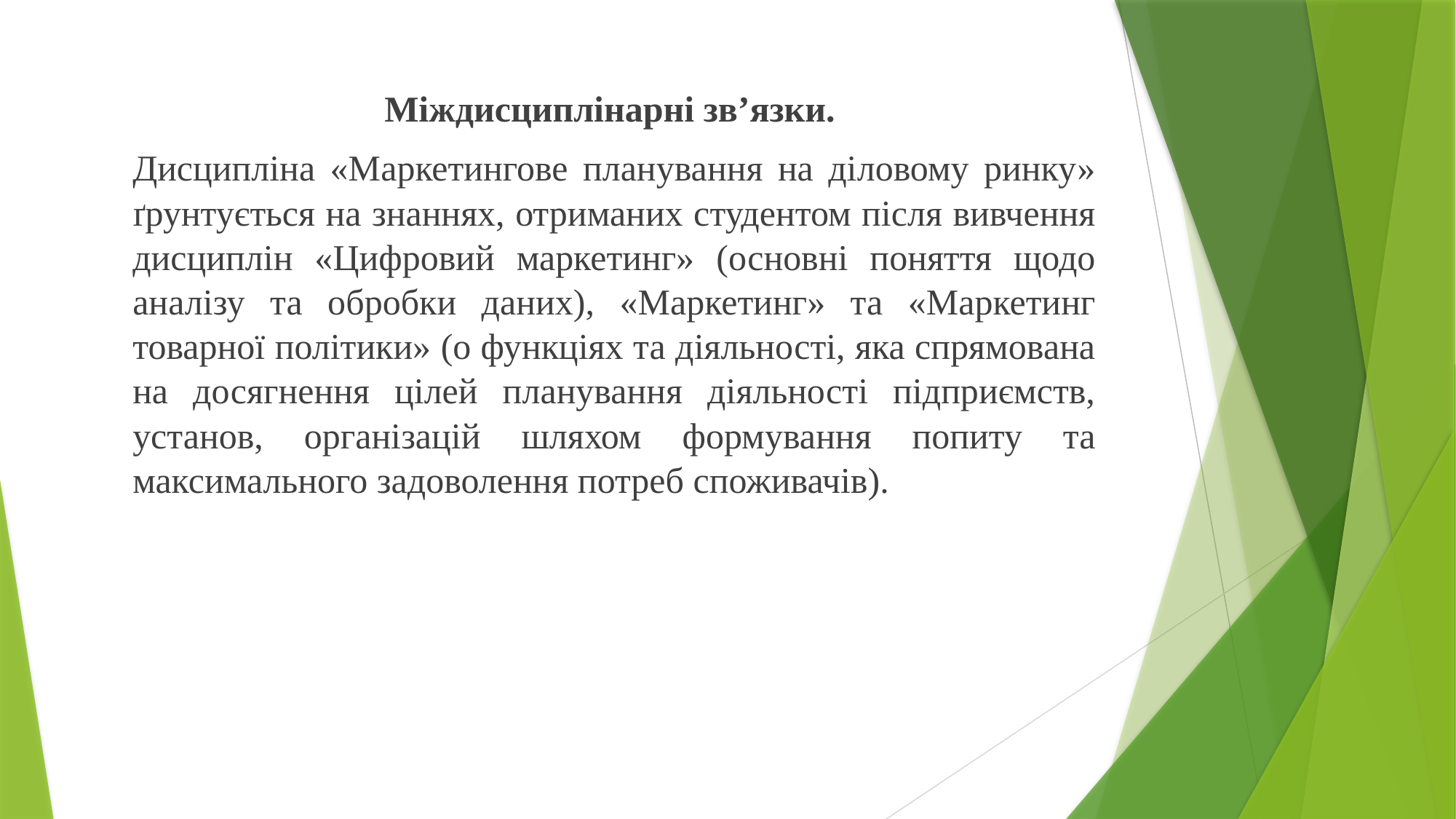

Міждисциплінарні зв’язки.
Дисципліна «Маркетингове планування на діловому ринку» ґрунтується на знаннях, отриманих студентом після вивчення дисциплін «Цифровий маркетинг» (основні поняття щодо аналізу та обробки даних), «Маркетинг» та «Маркетинг товарної політики» (о функціях та діяльності, яка спрямована на досягнення цілей планування діяльності підприємств, установ, організацій шляхом формування попиту та максимального задоволення потреб споживачів).